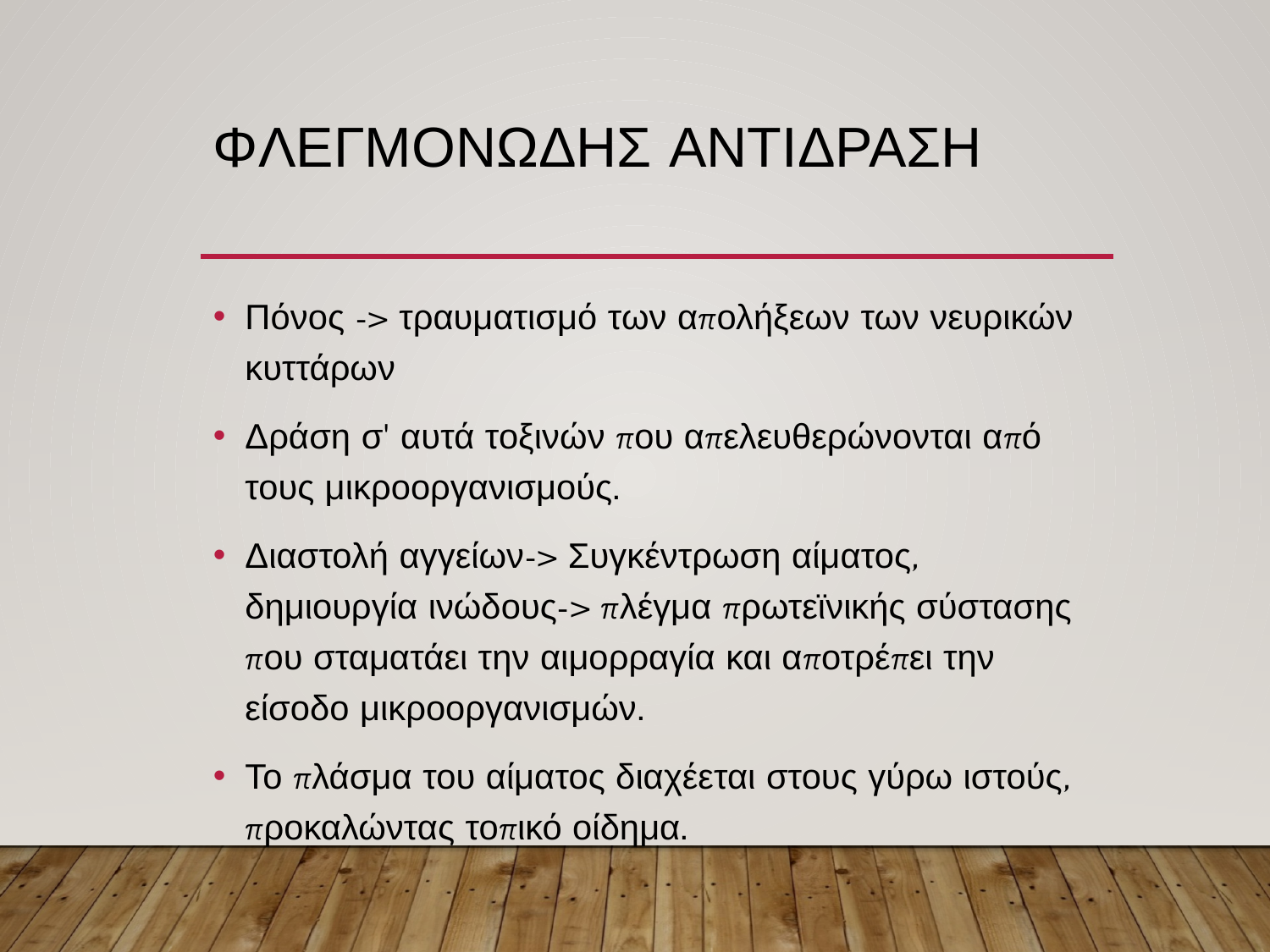

# ΦΛΕΓΜΟΝΩΔΗΣ ΑΝΤΙΔΡΑΣΗ
Πόνος -> τραυματισμό των απολήξεων των νευρικών κυττάρων
Δράση σ' αυτά τοξινών που απελευθερώνονται από τους μικροοργανισμούς.
Διαστολή αγγείων-> Συγκέντρωση αίματος, δημιουργία ινώδους-> πλέγμα πρωτεϊνικής σύστασης που σταματάει την αιμορραγία και αποτρέπει την είσοδο μικροοργανισμών.
Το πλάσμα του αίματος διαχέεται στους γύρω ιστούς, προκαλώντας τοπικό οίδημα.